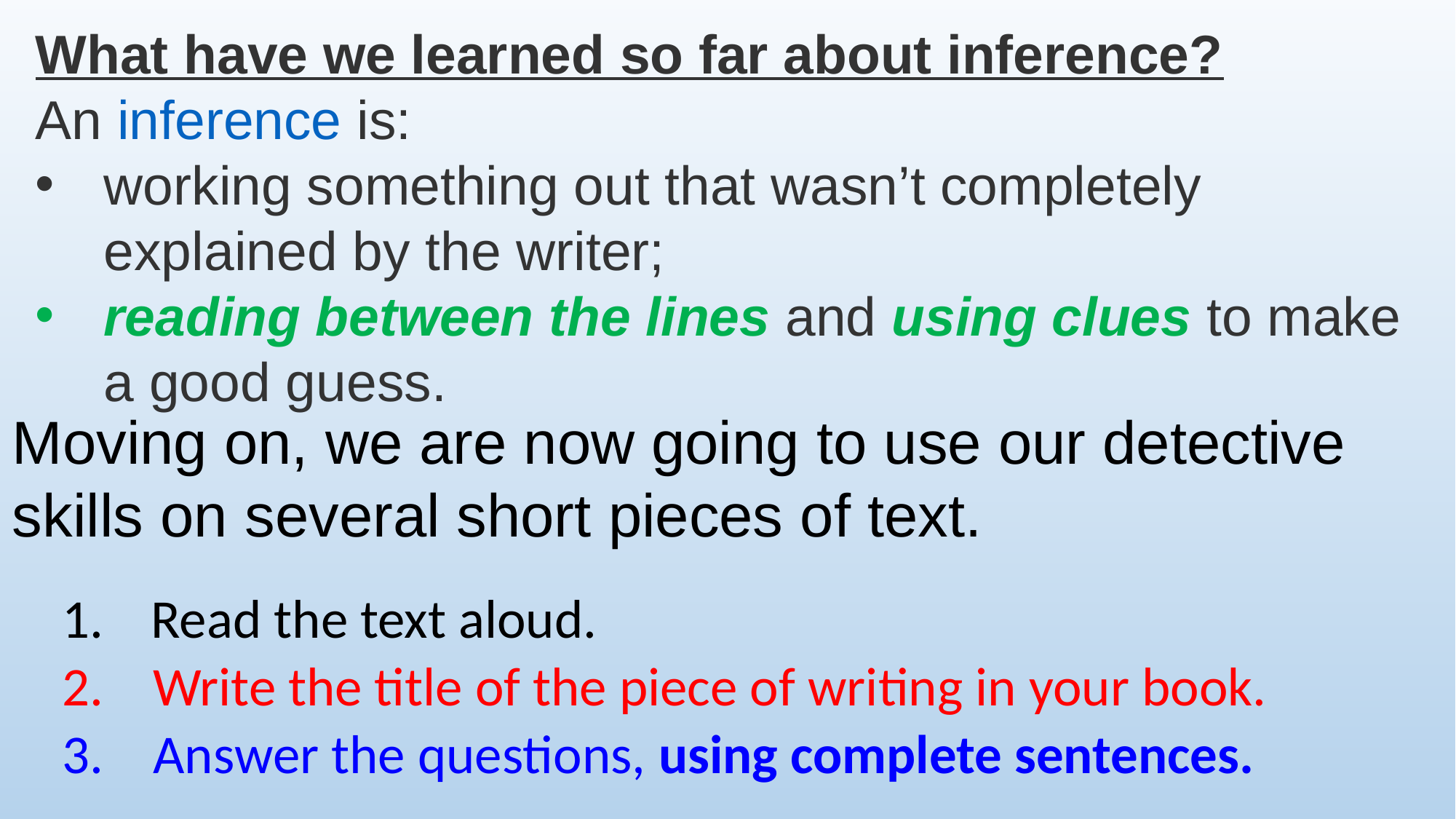

What have we learned so far about inference?
An inference is:
working something out that wasn’t completely explained by the writer;
reading between the lines and using clues to make a good guess.

Moving on, we are now going to use our detective skills on several short pieces of text.
Read the text aloud.
2.    Write the title of the piece of writing in your book.
3.    Answer the questions, using complete sentences.